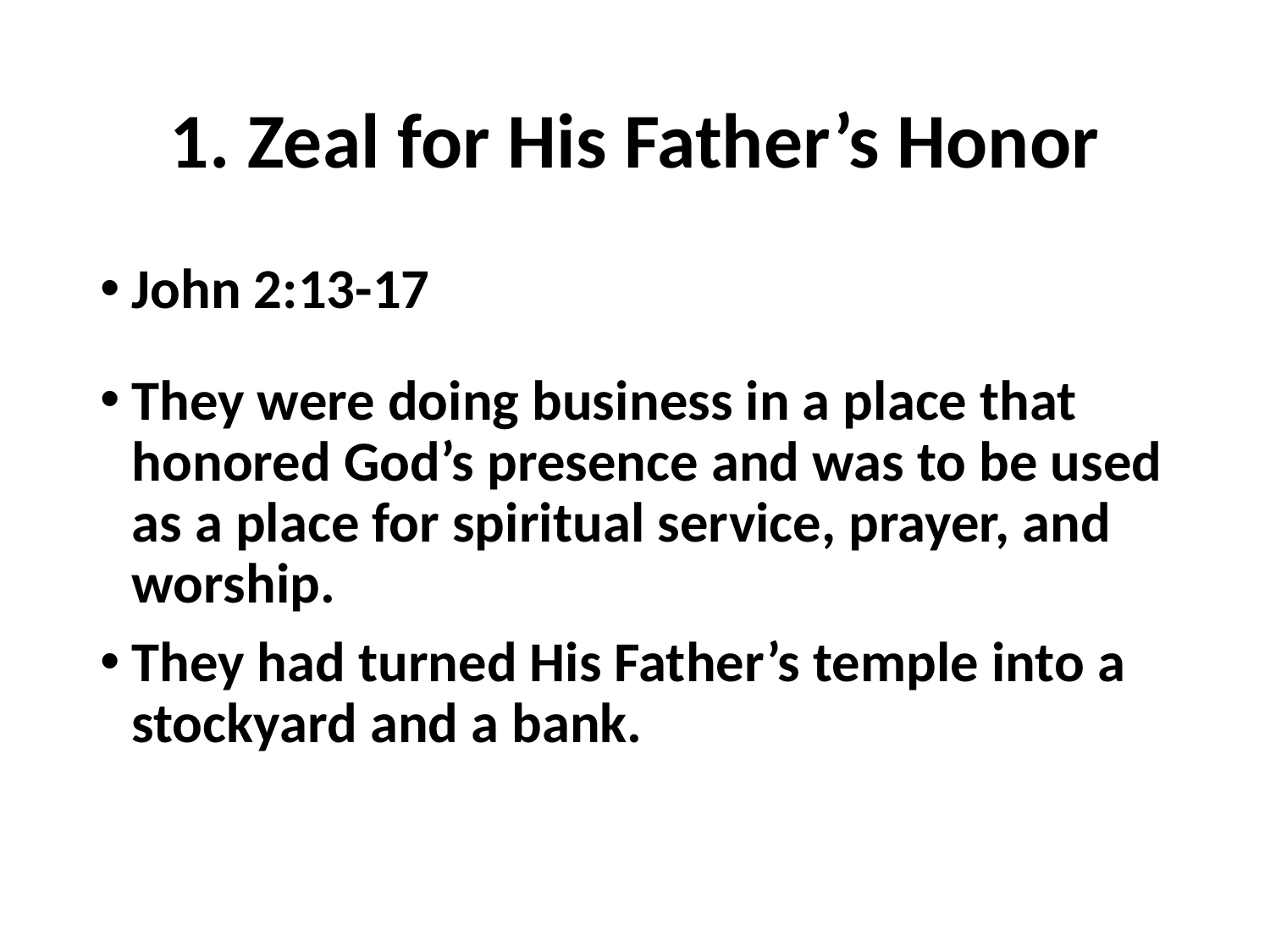

# 1. Zeal for His Father’s Honor
John 2:13-17

They were doing business in a place that honored God’s presence and was to be used as a place for spiritual service, prayer, and worship.
They had turned His Father’s temple into a stockyard and a bank.